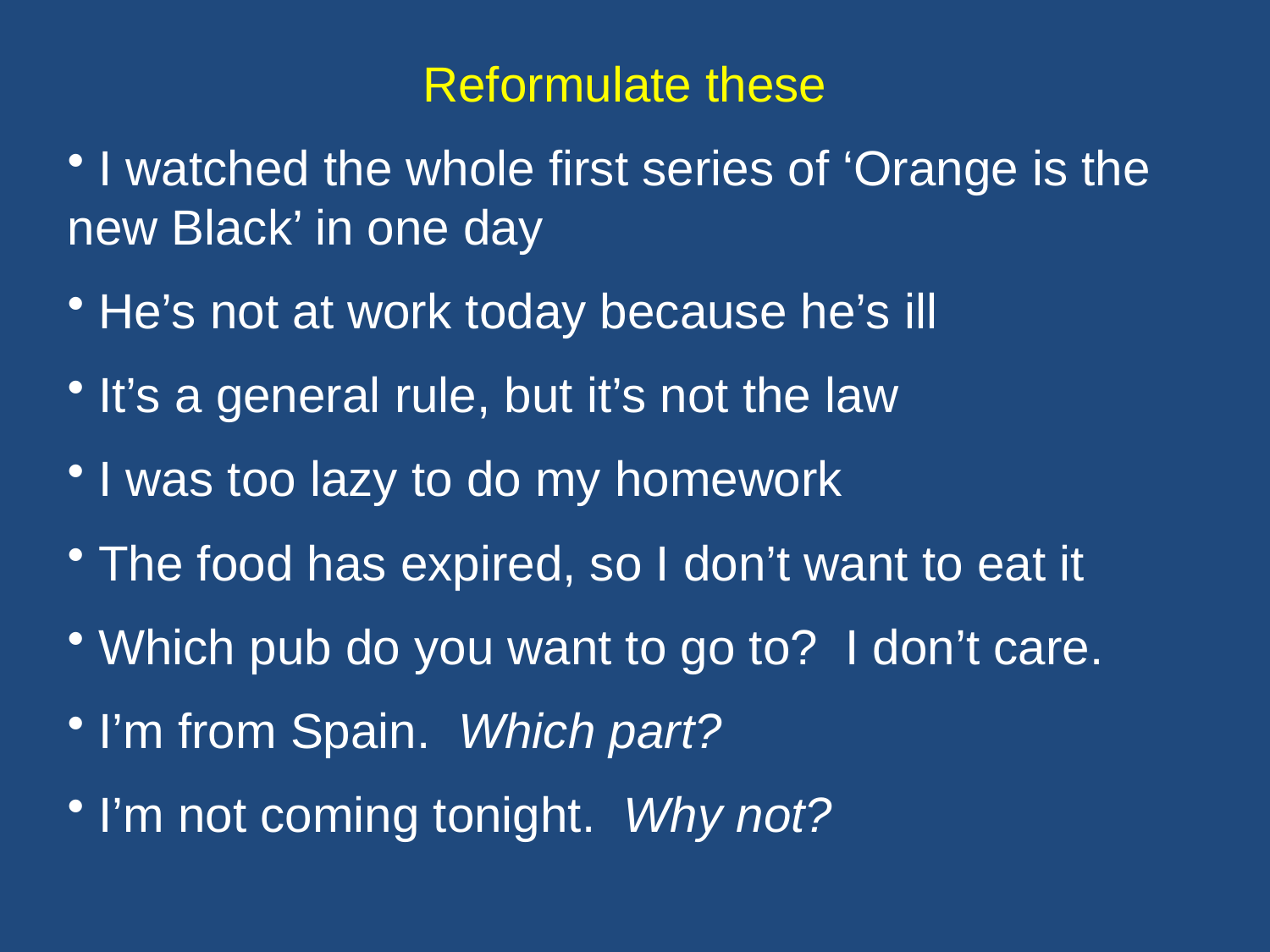

Reformulate these
 I watched the whole first series of ‘Orange is the new Black’ in one day
 He’s not at work today because he’s ill
 It’s a general rule, but it’s not the law
 I was too lazy to do my homework
 The food has expired, so I don’t want to eat it
 Which pub do you want to go to?  I don’t care.
 I’m from Spain.  Which part?
 I’m not coming tonight.  Why not?